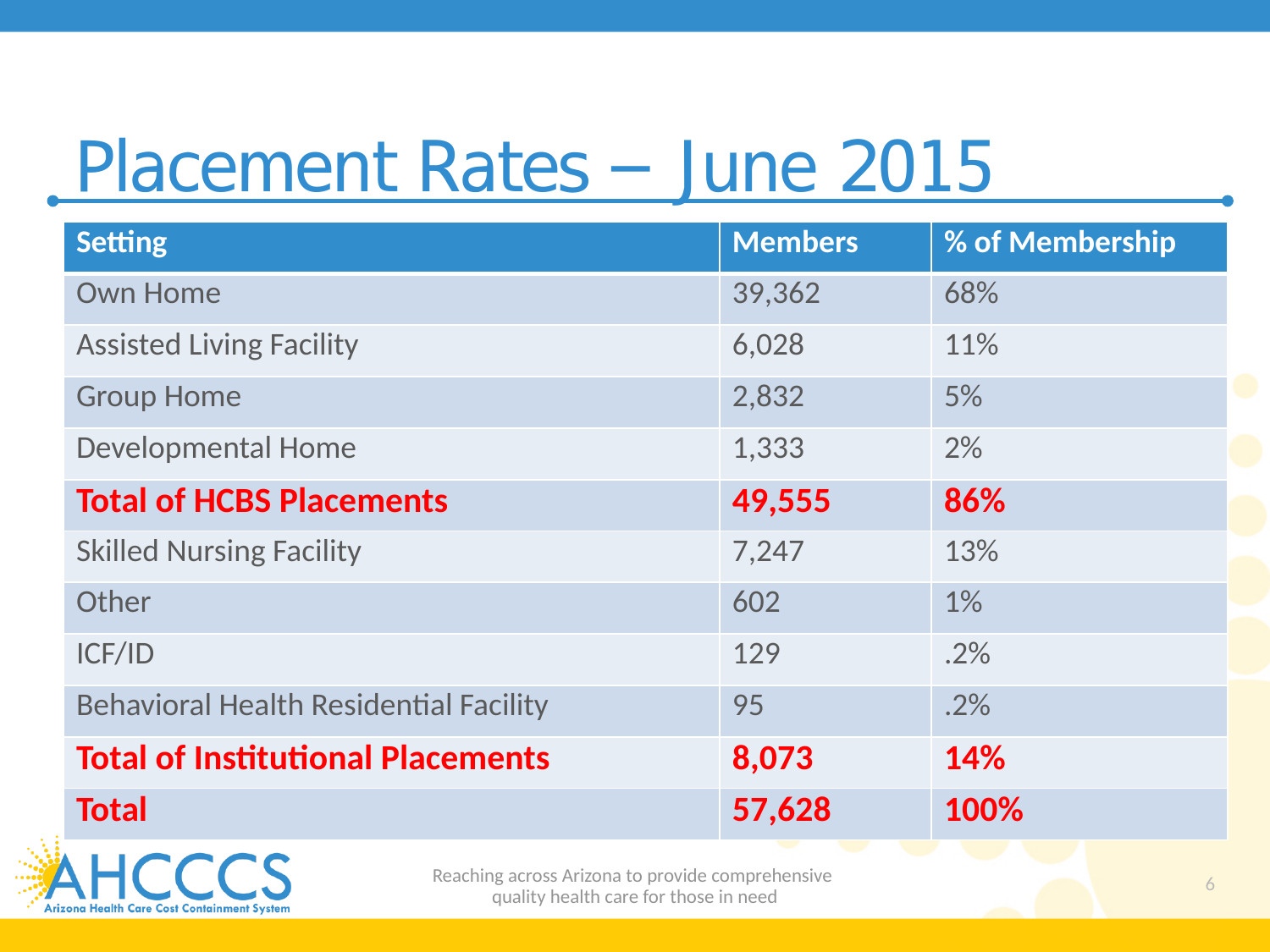

# Placement Rates – June 2015
| Setting | Members | % of Membership |
| --- | --- | --- |
| Own Home | 39,362 | 68% |
| Assisted Living Facility | 6,028 | 11% |
| Group Home | 2,832 | 5% |
| Developmental Home | 1,333 | 2% |
| Total of HCBS Placements | 49,555 | 86% |
| Skilled Nursing Facility | 7,247 | 13% |
| Other | 602 | 1% |
| ICF/ID | 129 | .2% |
| Behavioral Health Residential Facility | 95 | .2% |
| Total of Institutional Placements | 8,073 | 14% |
| Total | 57,628 | 100% |
Reaching across Arizona to provide comprehensive
quality health care for those in need
6